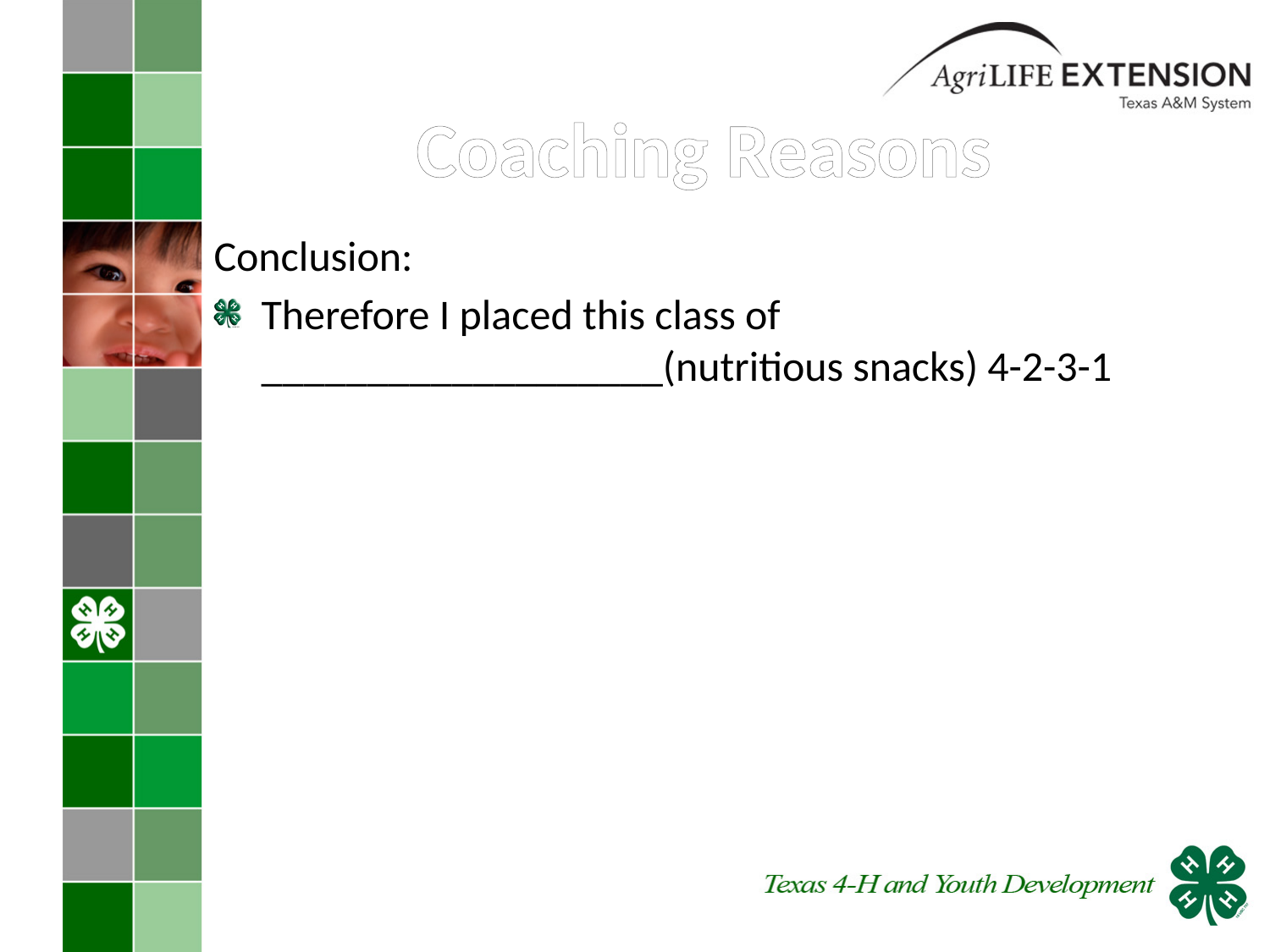

# Coaching Reasons
Conclusion:
Therefore I placed this class of ___________________(nutritious snacks) 4-2-3-1